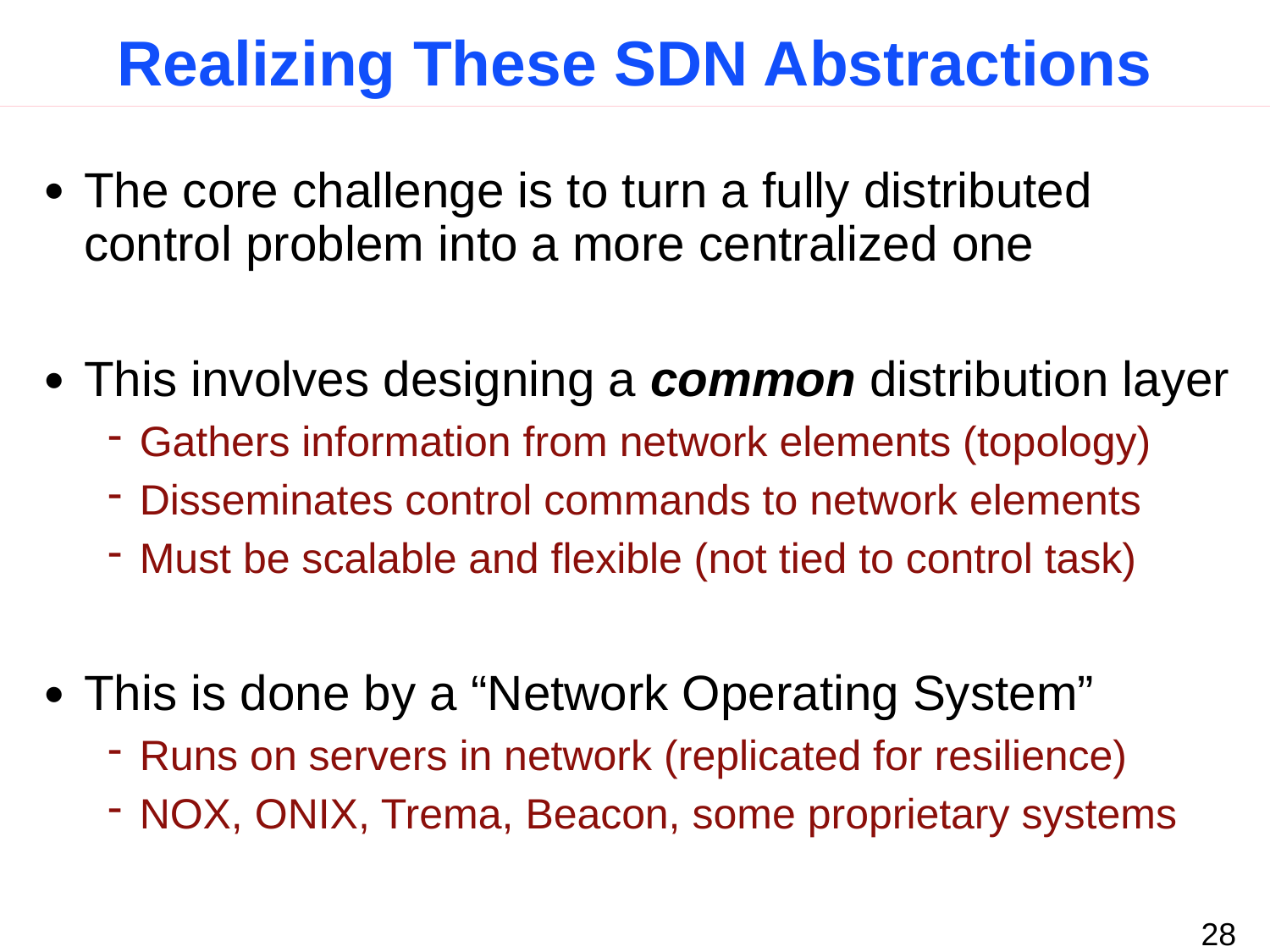

# Realizing These SDN Abstractions
The core challenge is to turn a fully distributed control problem into a more centralized one

This involves designing a common distribution layer
Gathers information from network elements (topology)
Disseminates control commands to network elements
Must be scalable and flexible (not tied to control task)

This is done by a “Network Operating System”
Runs on servers in network (replicated for resilience)
NOX, ONIX, Trema, Beacon, some proprietary systems